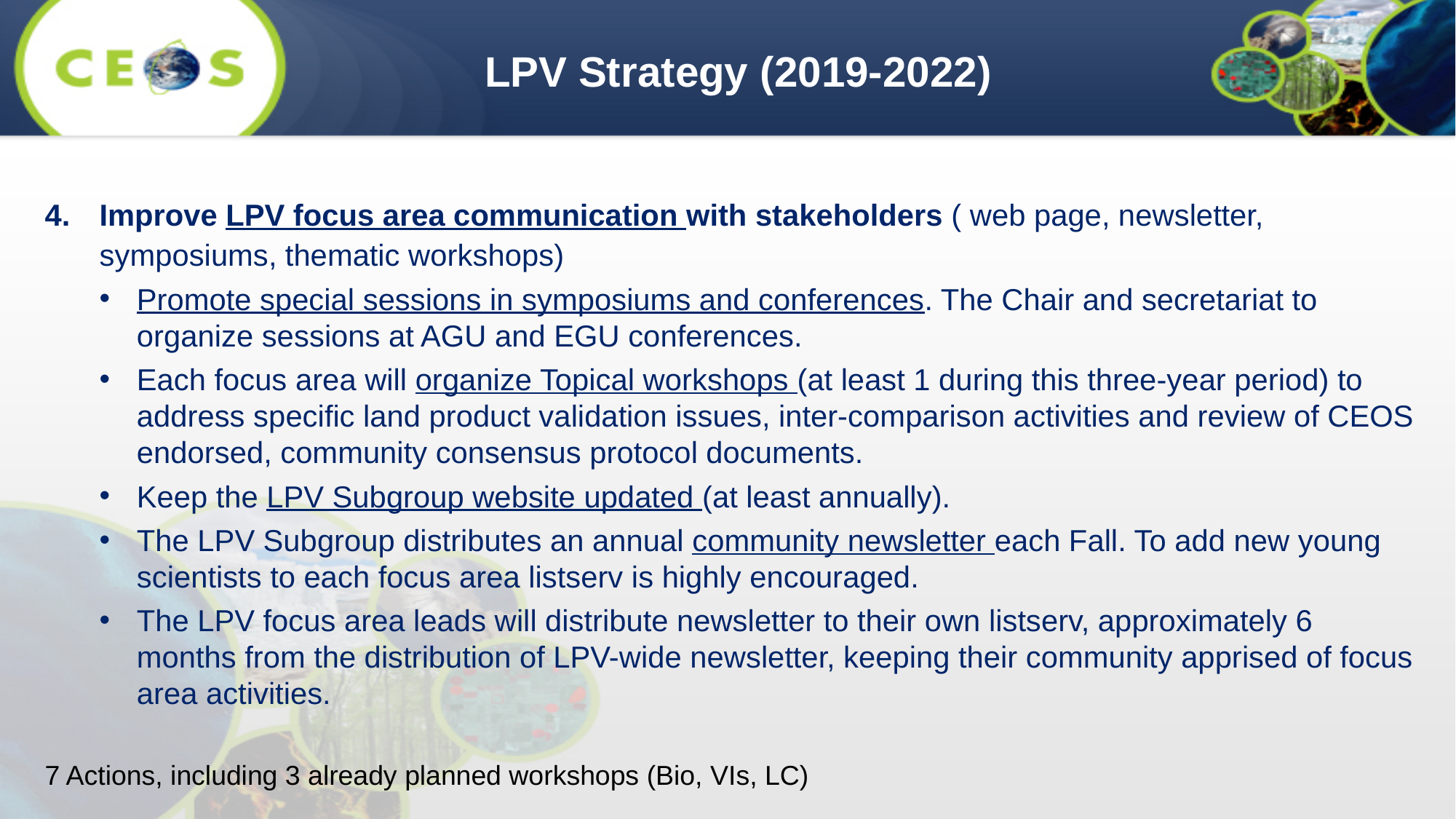

# LPV Strategy (2019-2022)

Improve LPV focus area communication with stakeholders ( web page, newsletter, symposiums, thematic workshops)
Promote special sessions in symposiums and conferences. The Chair and secretariat to organize sessions at AGU and EGU conferences.
Each focus area will organize Topical workshops (at least 1 during this three-year period) to address specific land product validation issues, inter-comparison activities and review of CEOS endorsed, community consensus protocol documents.
Keep the LPV Subgroup website updated (at least annually).
The LPV Subgroup distributes an annual community newsletter each Fall. To add new young scientists to each focus area listserv is highly encouraged.
The LPV focus area leads will distribute newsletter to their own listserv, approximately 6 months from the distribution of LPV-wide newsletter, keeping their community apprised of focus area activities.

7 Actions, including 3 already planned workshops (Bio, VIs, LC)